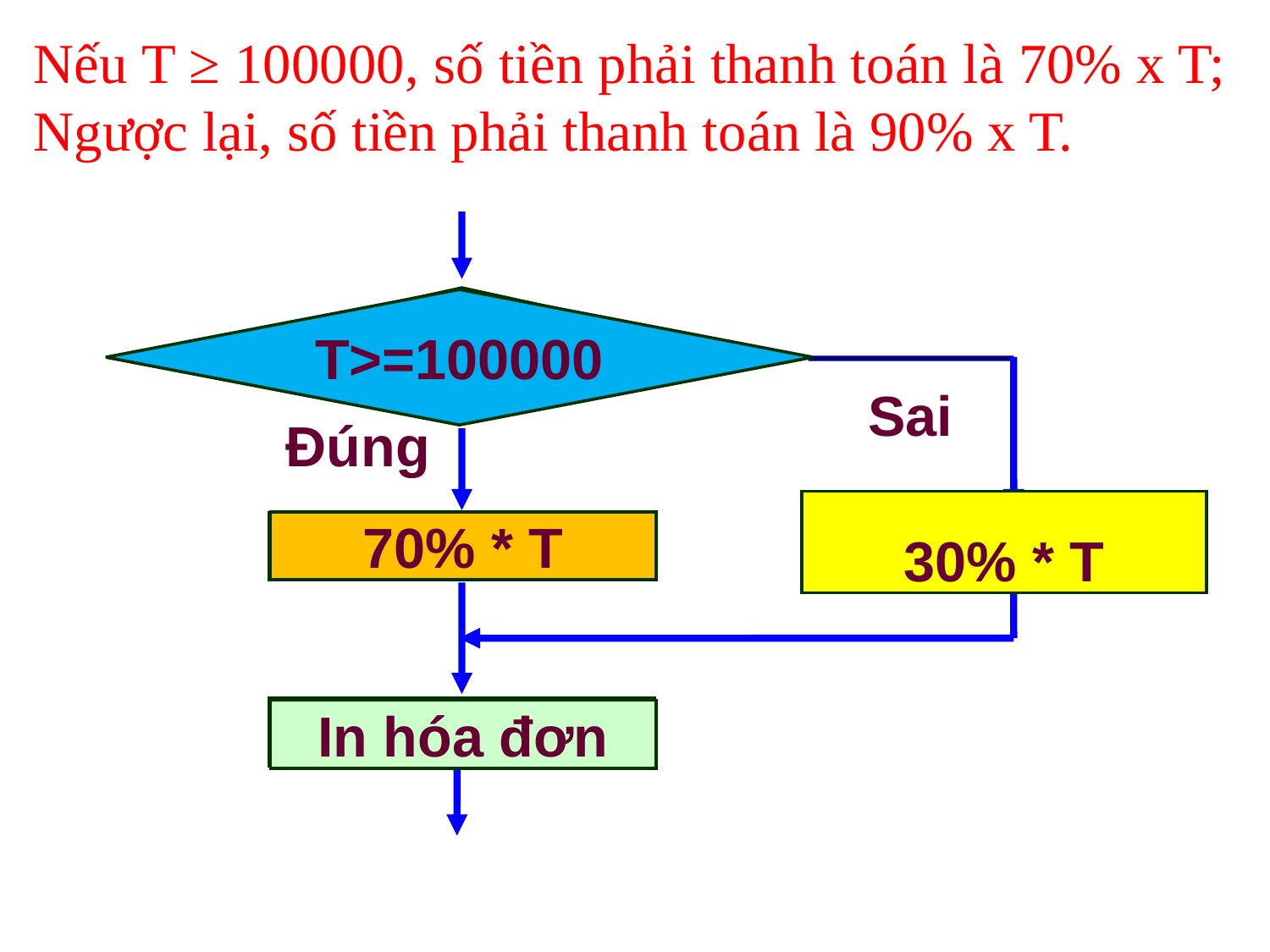

Nếu T ≥ 100000, số tiền phải thanh toán là 70% x T;
Ngược lại, số tiền phải thanh toán là 90% x T.

Điều kiện?

Sai
Đúng

Câu lệnh 2
Câu lệnh 1

Câu lệnh

T>=100000
30% * T
70% * T
In hóa đơn